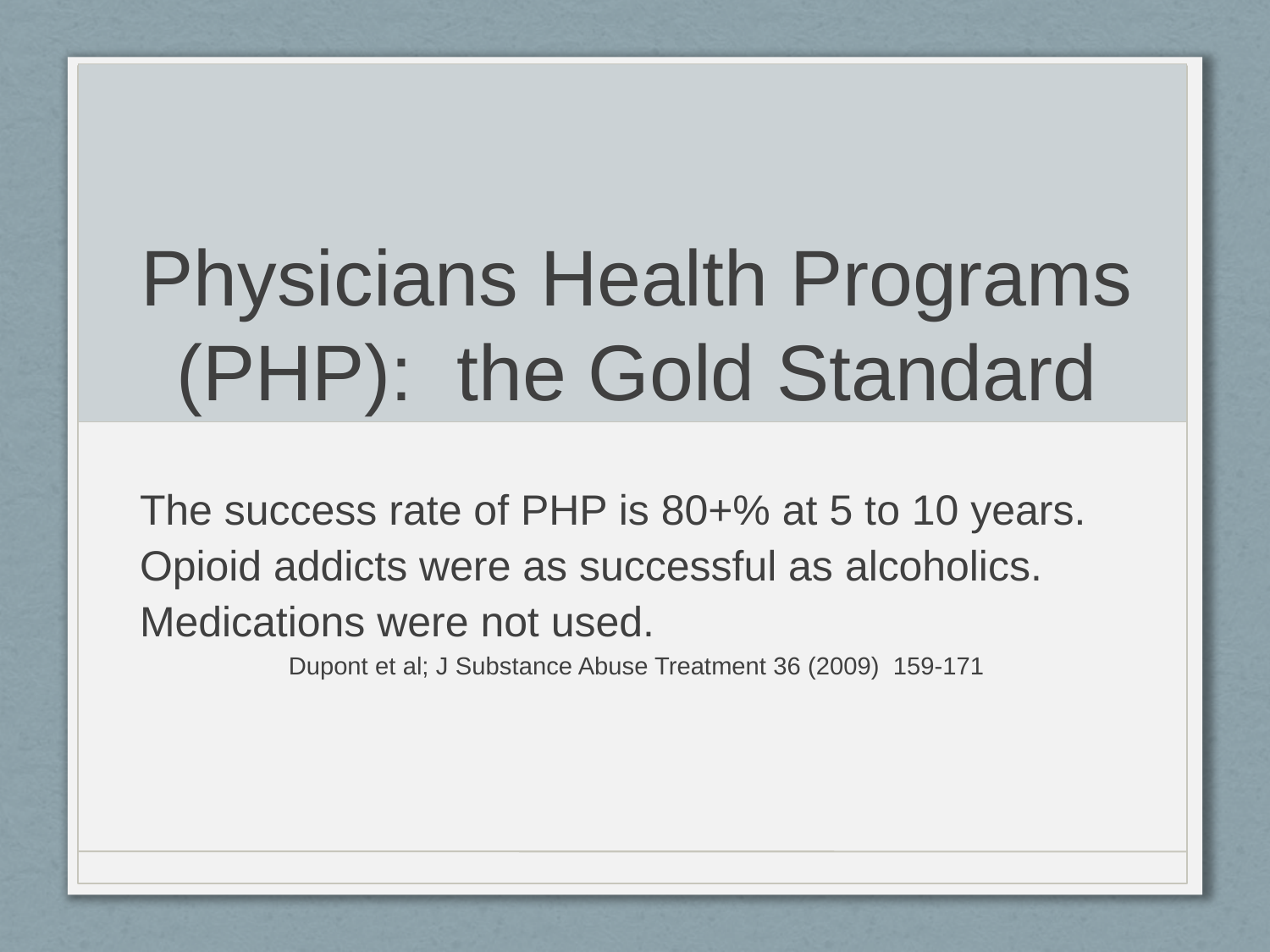

# Physicians Health Programs (PHP):  the Gold Standard
The success rate of PHP is 80+% at 5 to 10 years.
Opioid addicts were as successful as alcoholics.
Medications were not used.
Dupont et al; J Substance Abuse Treatment 36 (2009)  159-171